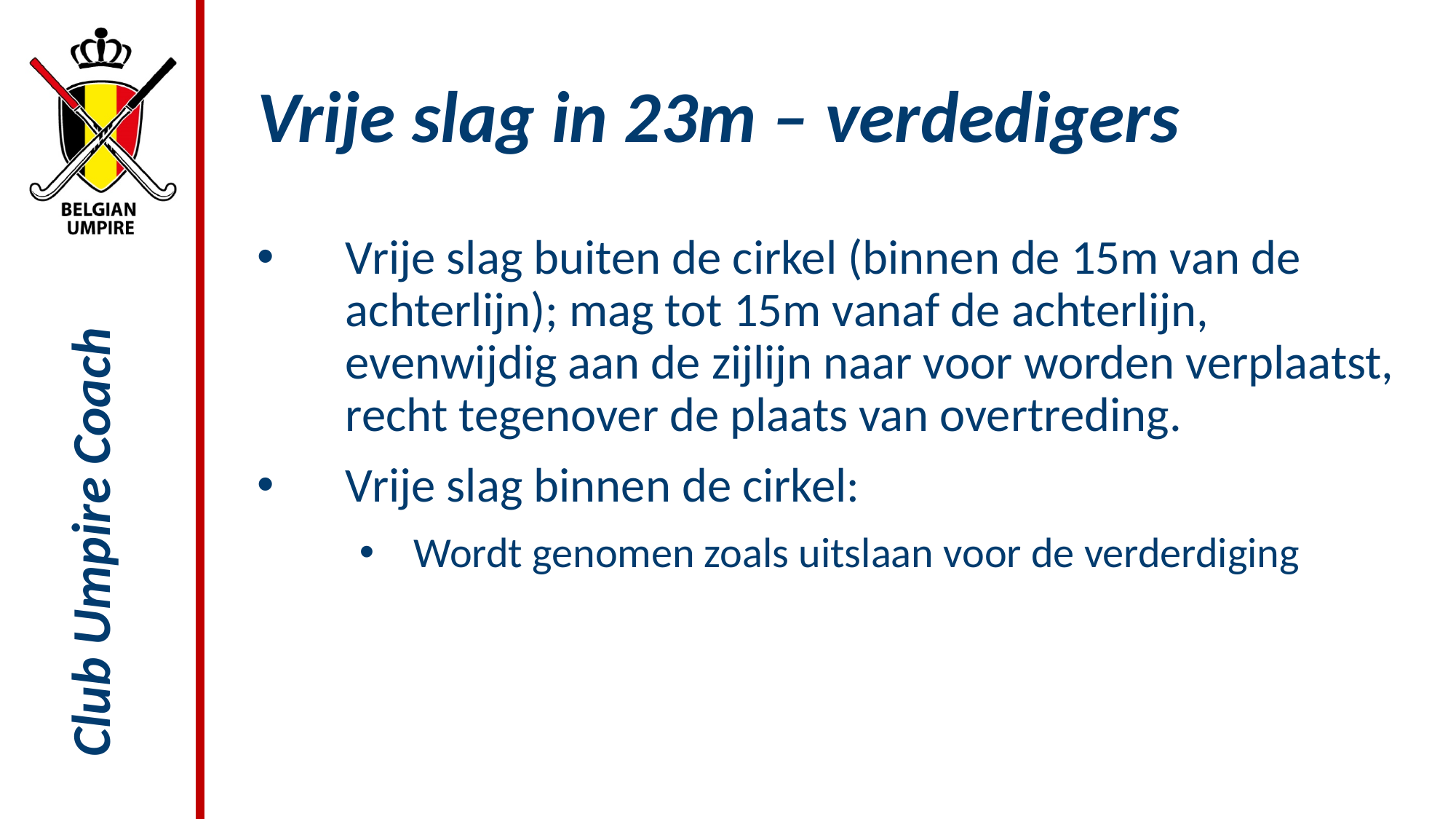

# Vrije slag in 23m – verdedigers

Vrije slag buiten de cirkel (binnen de 15m van de achterlijn); mag tot 15m vanaf de achterlijn, evenwijdig aan de zijlijn naar voor worden verplaatst, recht tegenover de plaats van overtreding.
Vrije slag binnen de cirkel:
Wordt genomen zoals uitslaan voor de verderdiging